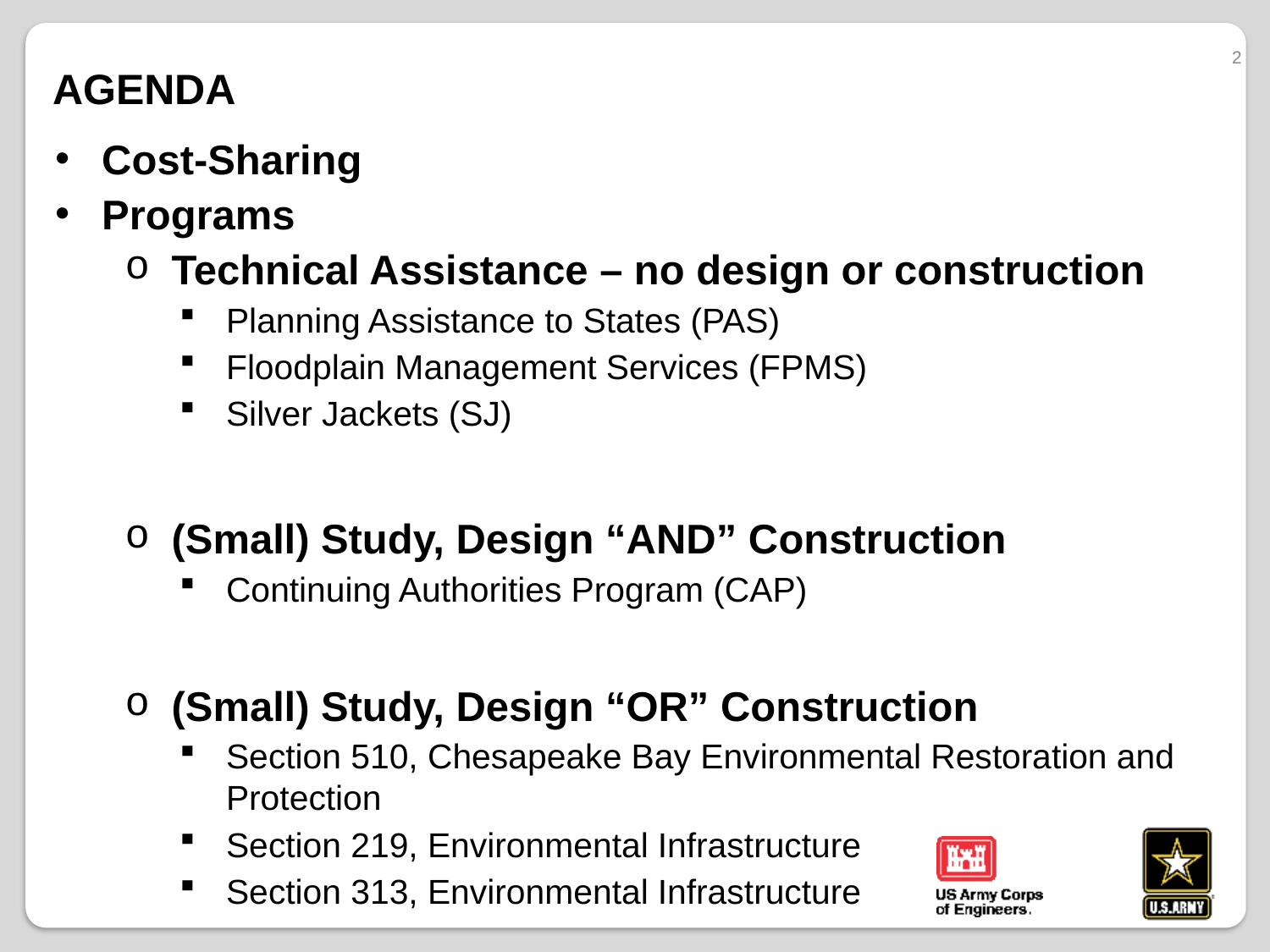

# agenda
2
Cost-Sharing
Programs
Technical Assistance – no design or construction
Planning Assistance to States (PAS)
Floodplain Management Services (FPMS)
Silver Jackets (SJ)

(Small) Study, Design “AND” Construction
Continuing Authorities Program (CAP)

(Small) Study, Design “OR” Construction
Section 510, Chesapeake Bay Environmental Restoration and Protection
Section 219, Environmental Infrastructure
Section 313, Environmental Infrastructure